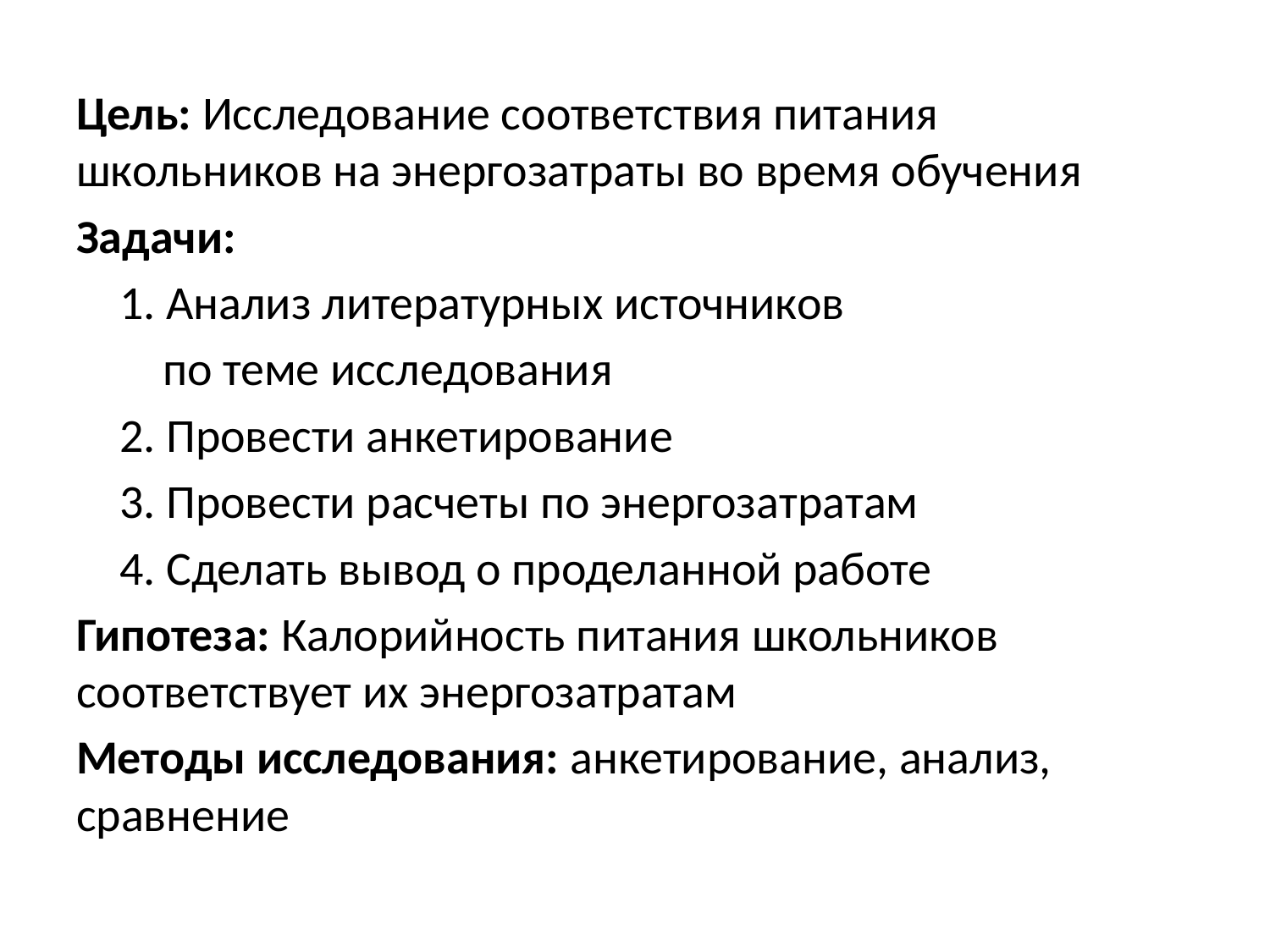

Цель: Исследование соответствия питания школьников на энергозатраты во время обучения
Задачи:
    1. Анализ литературных источников
        по теме исследования
    2. Провести анкетирование
    3. Провести расчеты по энергозатратам
    4. Сделать вывод о проделанной работе
Гипотеза: Калорийность питания школьников соответствует их энергозатратам
Методы исследования: анкетирование, анализ, сравнение